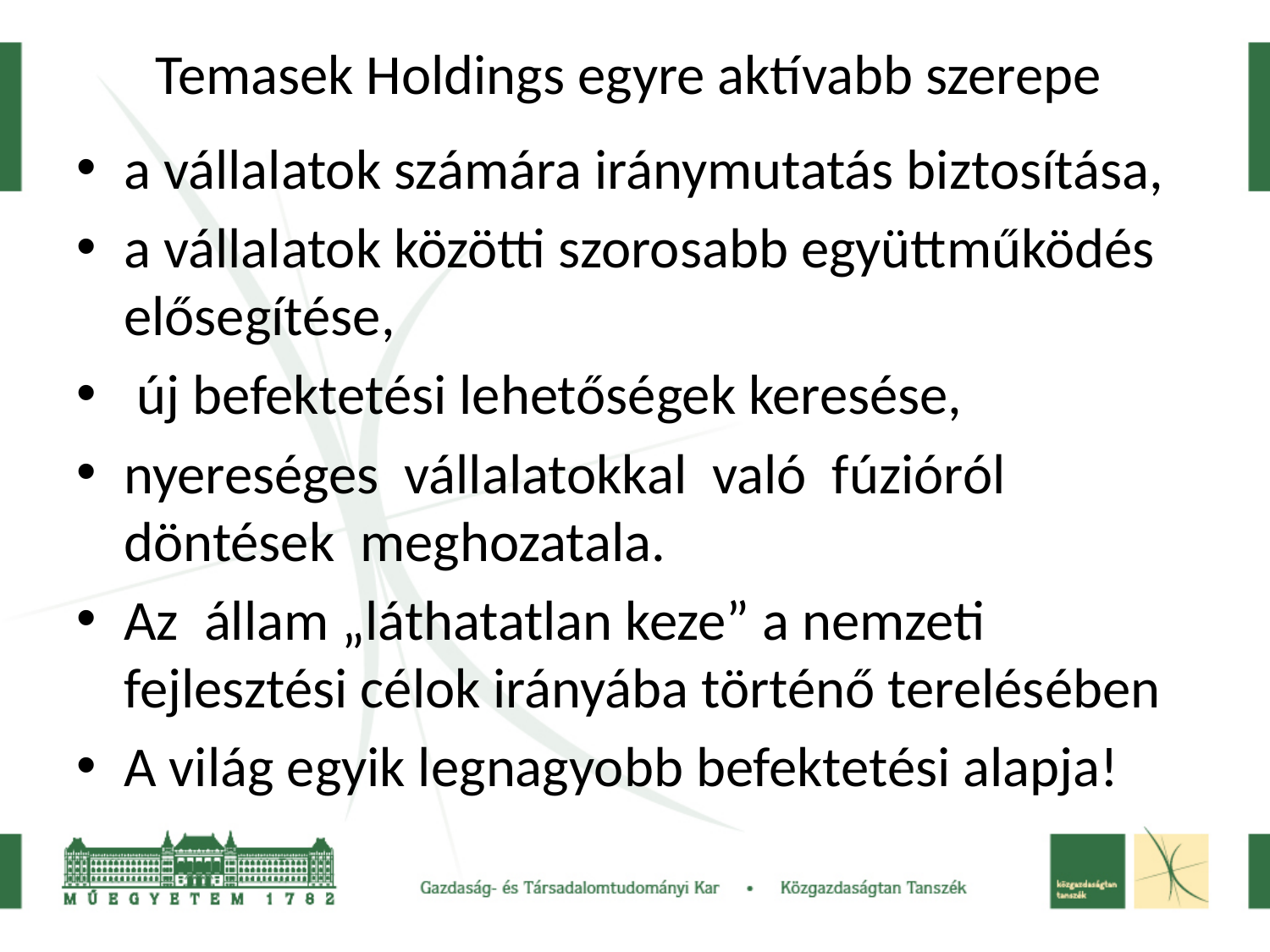

# Temasek Holdings egyre aktívabb szerepe
a vállalatok számára iránymutatás biztosítása,
a vállalatok közötti szorosabb együttműködés elősegítése,
 új befektetési lehetőségek keresése,
nyereséges  vállalatokkal  való  fúzióról  döntések  meghozatala.
Az  állam „láthatatlan keze” a nemzeti fejlesztési célok irányába történő terelésében
A világ egyik legnagyobb befektetési alapja!